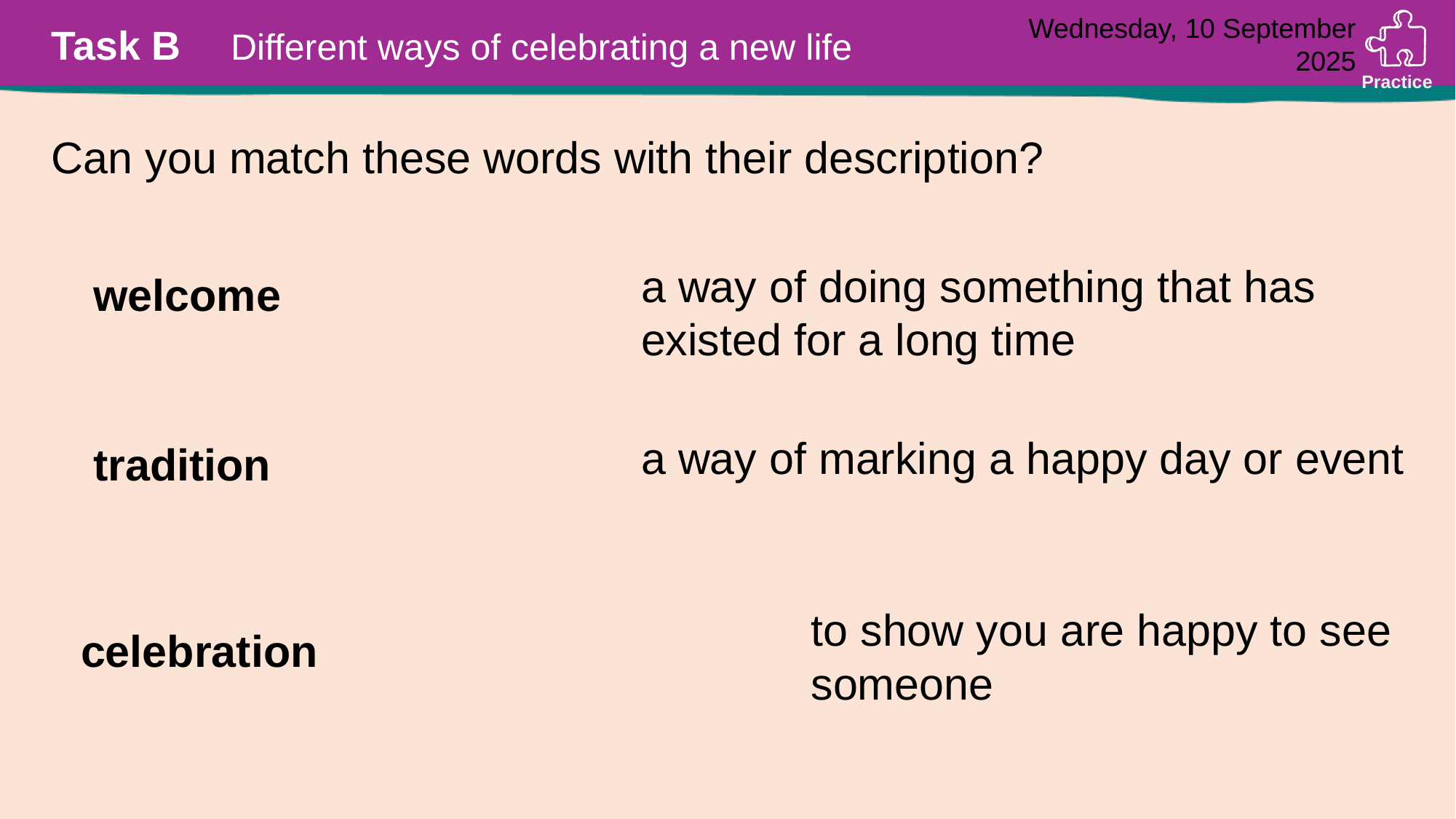

# Different ways of celebrating a new life
Can you match these words with their description?
a way of doing something that has existed for a long time
welcome

tradition
a way of marking a happy day or event
to show you are happy to see someone
celebration